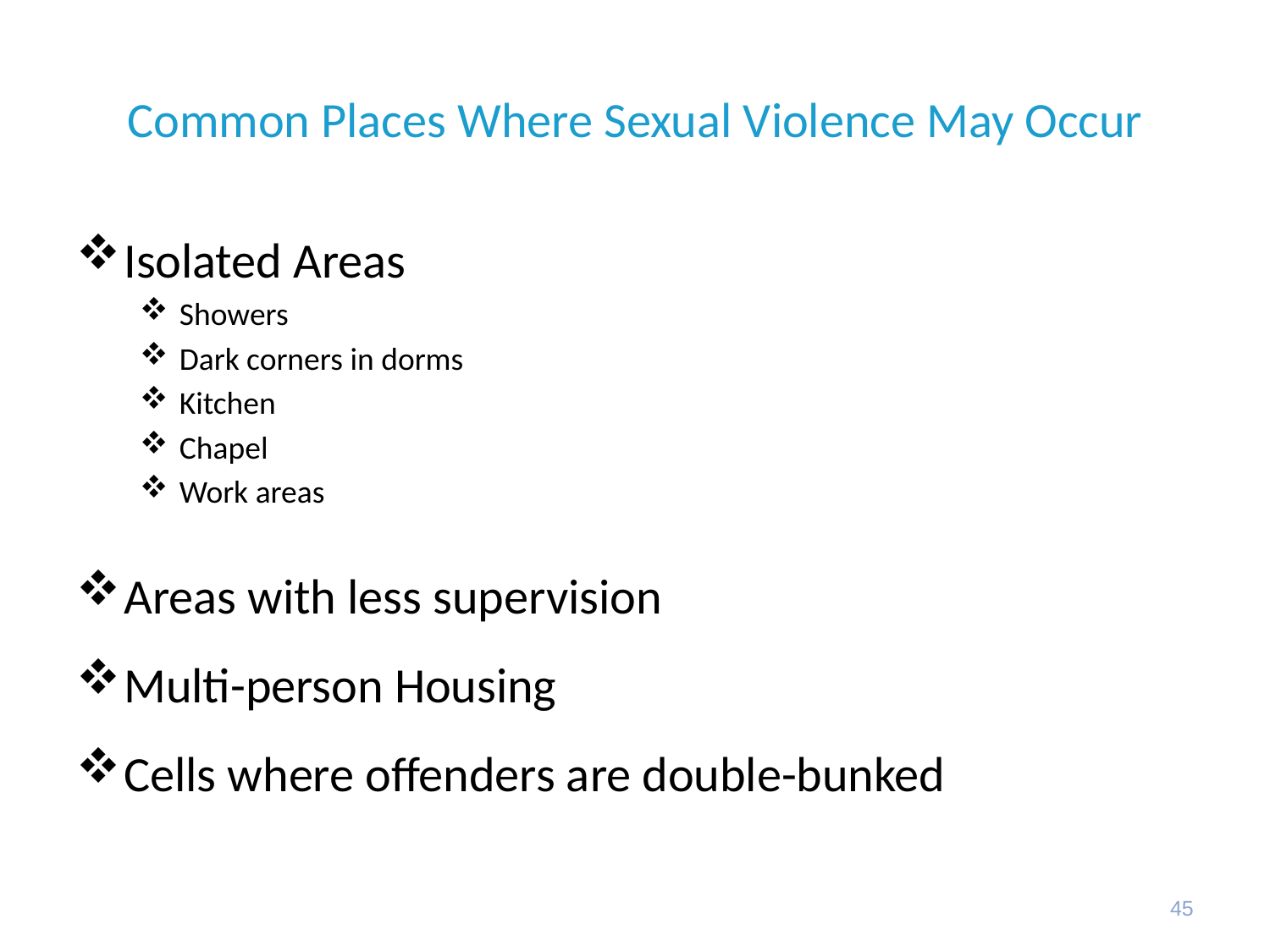

# Common Places Where Sexual Violence May Occur
Isolated Areas
Showers
Dark corners in dorms
Kitchen
Chapel
Work areas

Areas with less supervision

Multi-person Housing

Cells where offenders are double-bunked
45